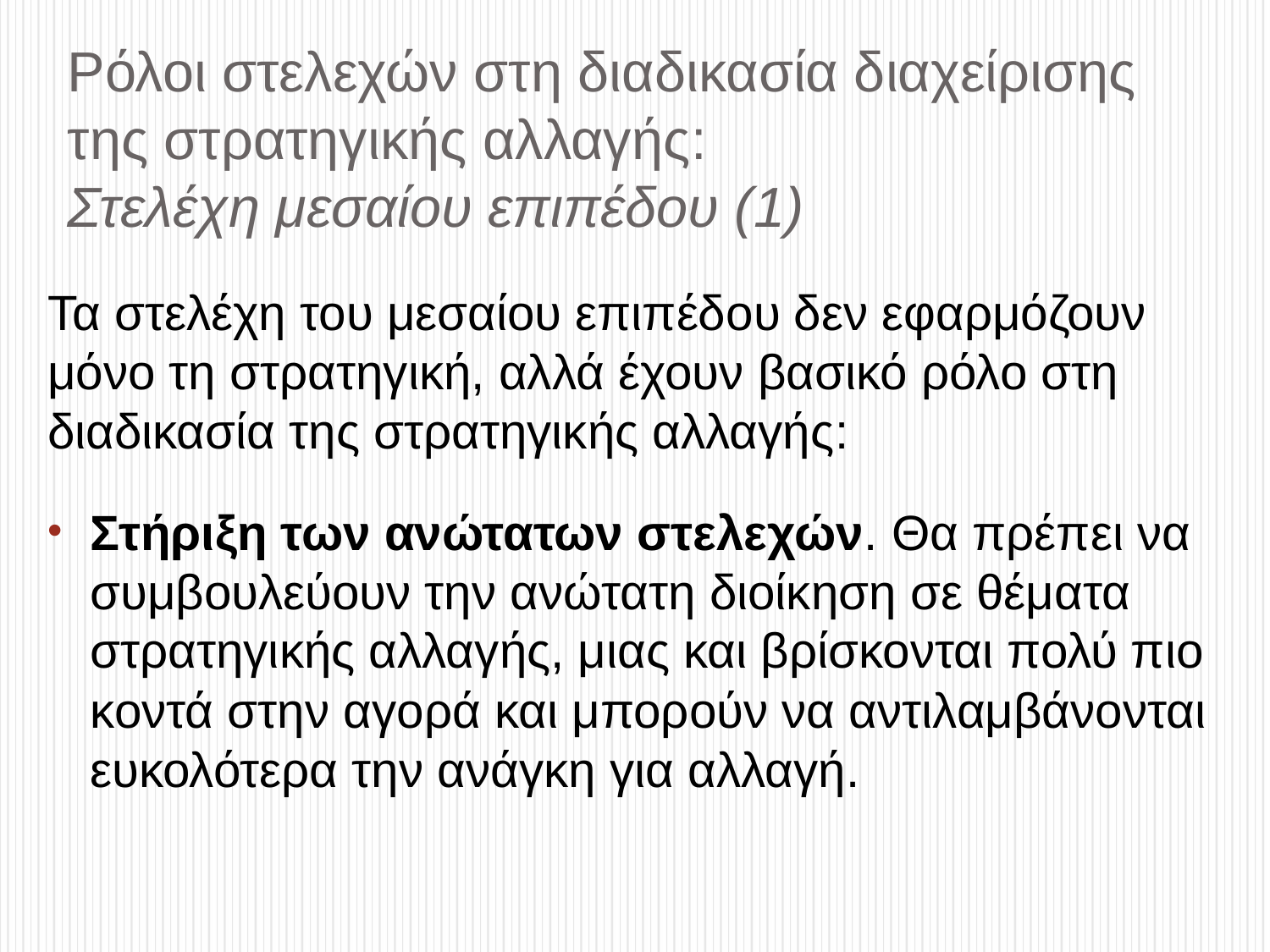

# Ρόλοι στελεχών στη διαδικασία διαχείρισης της στρατηγικής αλλαγής: Στελέχη μεσαίου επιπέδου (1)
Τα στελέχη του μεσαίου επιπέδου δεν εφαρμόζουν μόνο τη στρατηγική, αλλά έχουν βασικό ρόλο στη διαδικασία της στρατηγικής αλλαγής:
Στήριξη των ανώτατων στελεχών. Θα πρέπει να συμβουλεύουν την ανώτατη διοίκηση σε θέματα στρατηγικής αλλαγής, μιας και βρίσκονται πολύ πιο κοντά στην αγορά και μπορούν να αντιλαμβάνονται ευκολότερα την ανάγκη για αλλαγή.